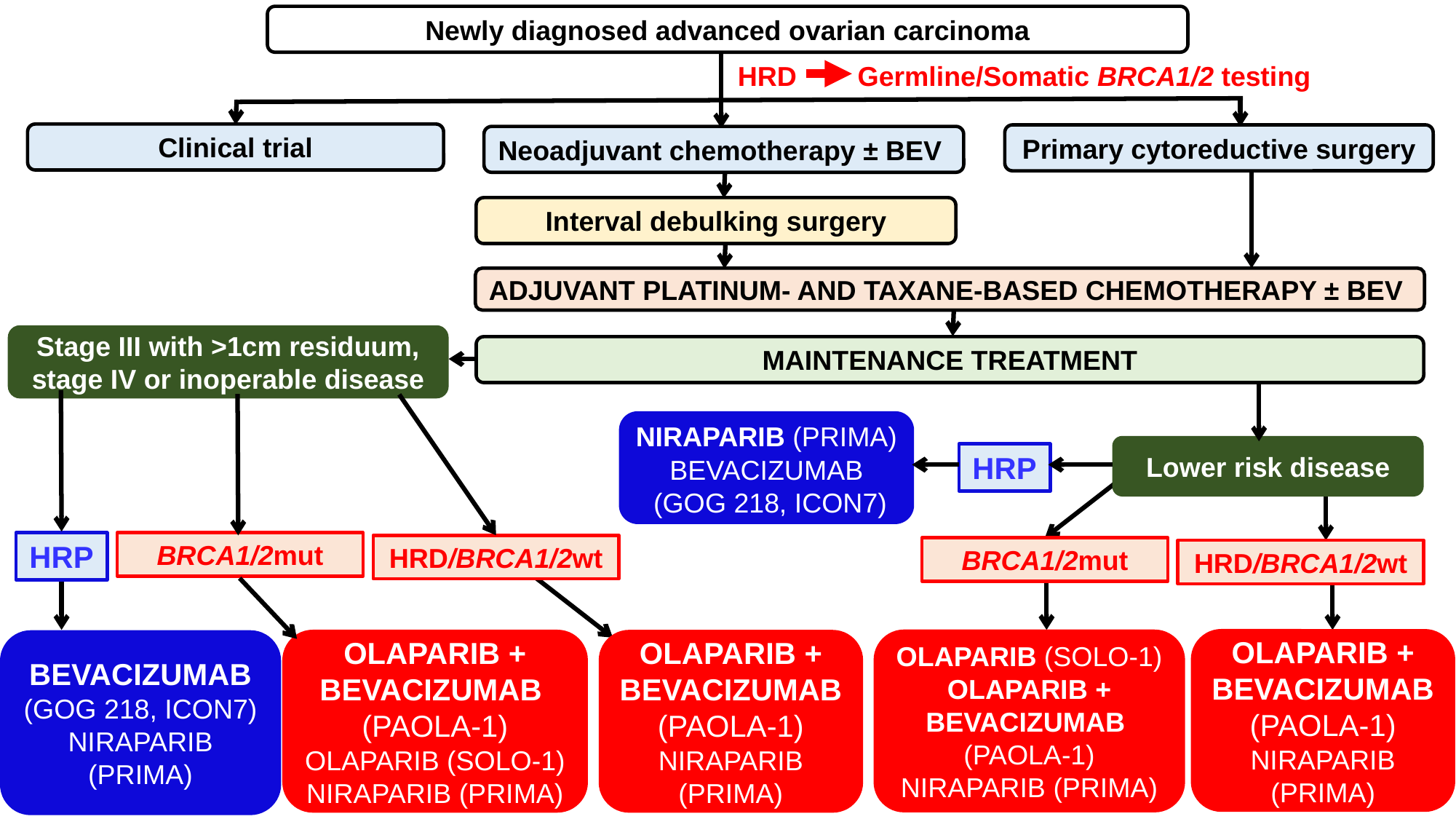

Newly diagnosed advanced ovarian carcinoma
HRD        Germline/Somatic BRCA1/2 testing
Clinical trial
Primary cytoreductive surgery
Neoadjuvant chemotherapy ± BEV
Interval debulking surgery
ADJUVANT PLATINUM- AND TAXANE-BASED CHEMOTHERAPY ± BEV
Stage III with >1cm residuum, stage IV or inoperable disease
MAINTENANCE TREATMENT
NIRAPARIB (PRIMA) BEVACIZUMAB
 (GOG 218, ICON7)
Lower risk disease
HRP
HRP
BRCA1/2mut
HRD/BRCA1/2wt
BRCA1/2mut
HRD/BRCA1/2wt
OLAPARIB + BEVACIZUMAB
(PAOLA-1)
NIRAPARIB (PRIMA)
OLAPARIB (SOLO-1)
OLAPARIB + BEVACIZUMAB
(PAOLA-1)
NIRAPARIB (PRIMA)
OLAPARIB + BEVACIZUMAB
(PAOLA-1)
OLAPARIB (SOLO-1)
NIRAPARIB (PRIMA)
OLAPARIB + BEVACIZUMAB
(PAOLA-1)
NIRAPARIB (PRIMA)
BEVACIZUMAB (GOG 218, ICON7)
NIRAPARIB (PRIMA)